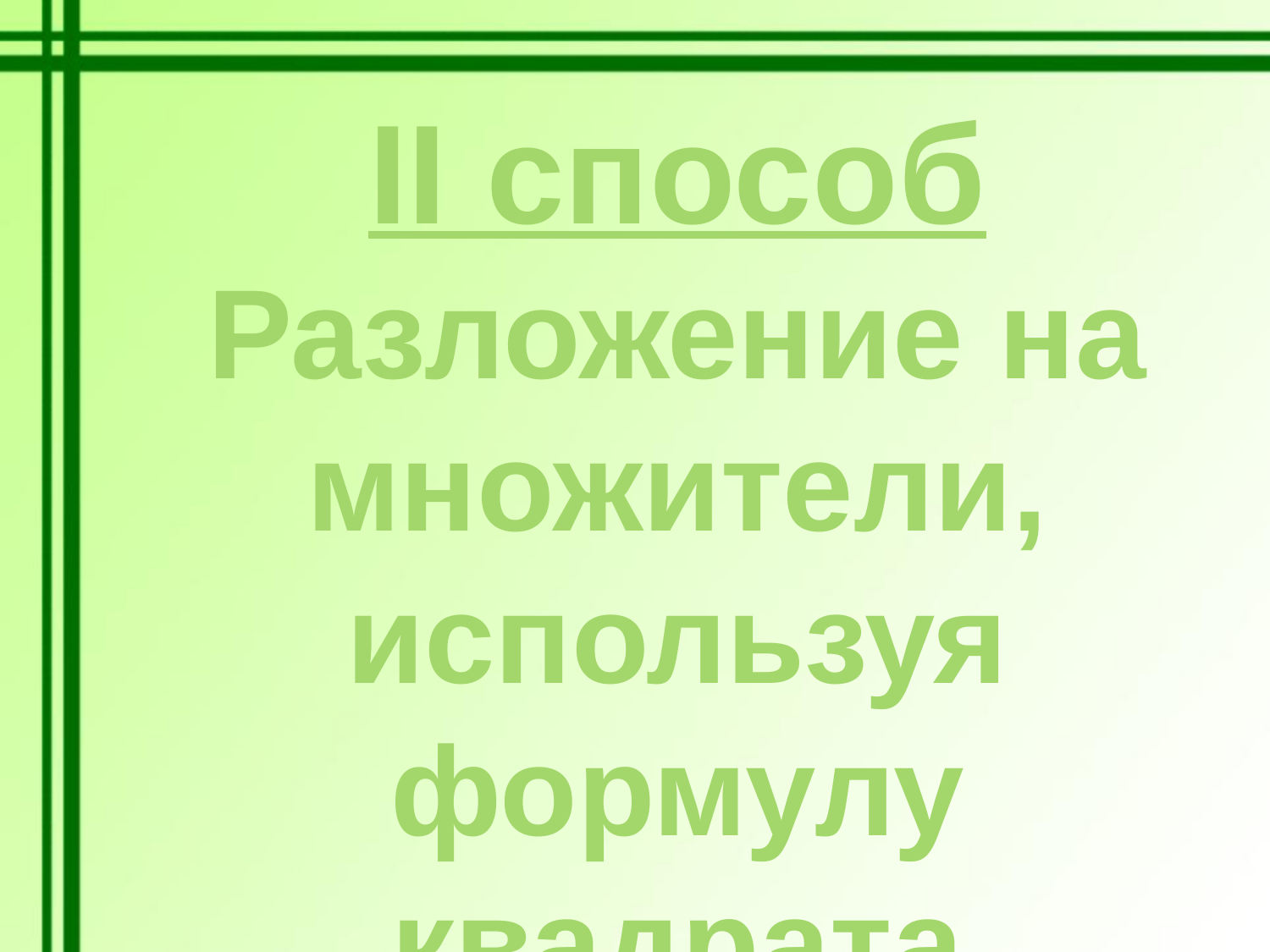

II способ
Разложение на множители, используя формулу квадрата разности или суммы.